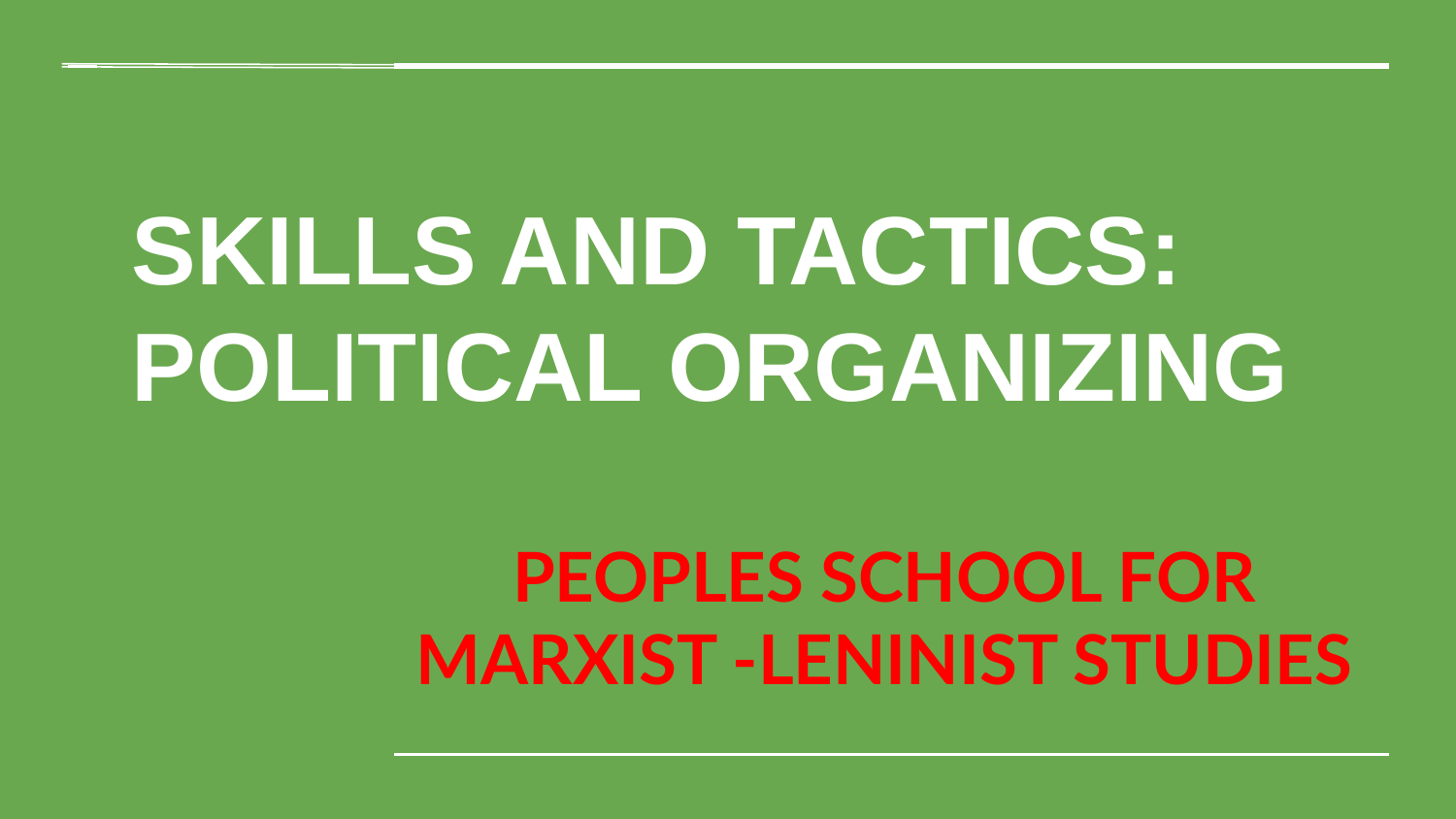

# SKILLS AND TACTICS:
POLITICAL ORGANIZING
PEOPLES SCHOOL FOR MARXIST -LENINIST STUDIES